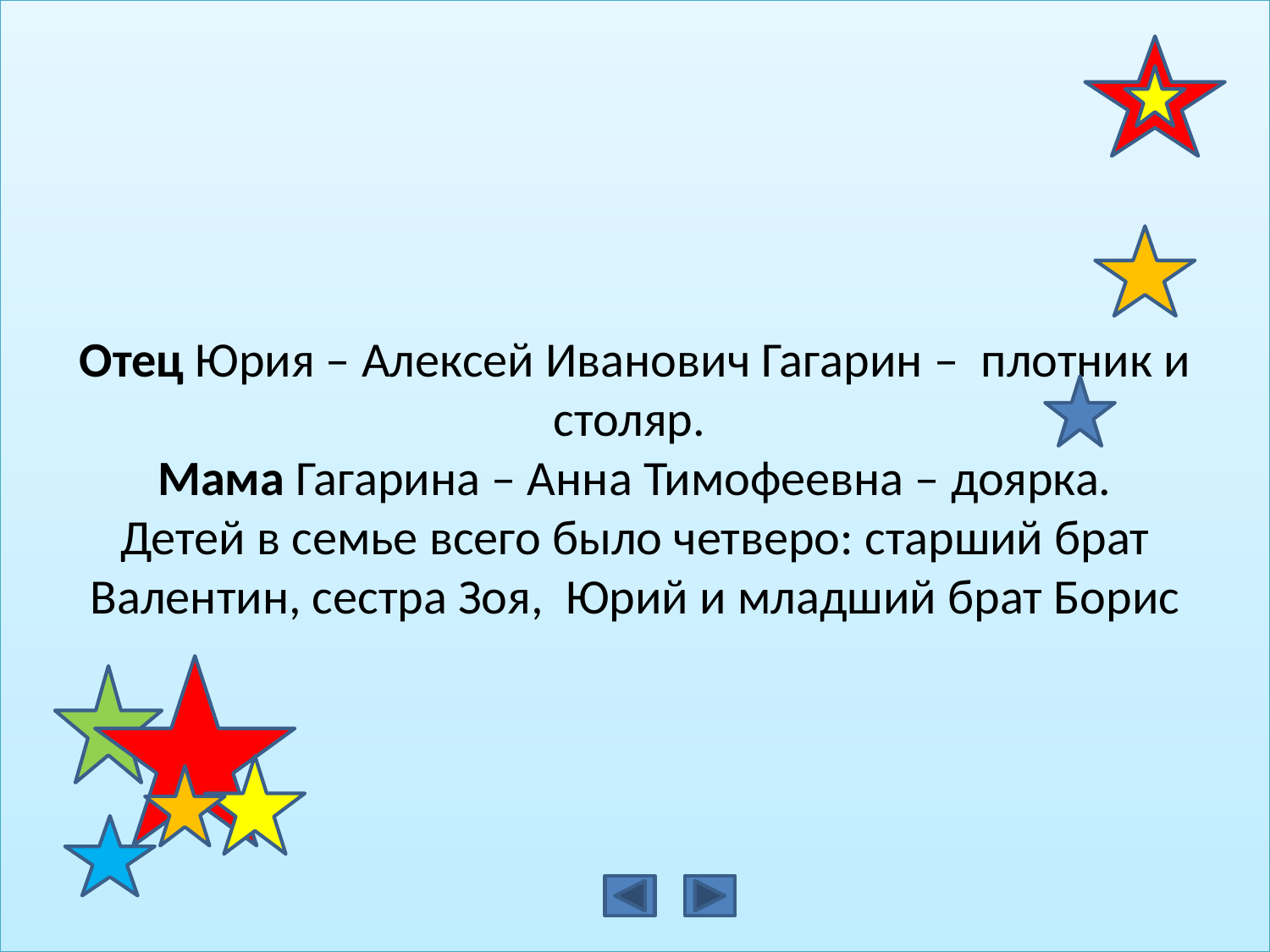

Отец Юрия – Алексей Иванович Гагарин –  плотник и столяр.
Мама Гагарина – Анна Тимофеевна – доярка.
Детей в семье всего было четверо: старший брат Валентин, сестра Зоя,  Юрий и младший брат Борис

#